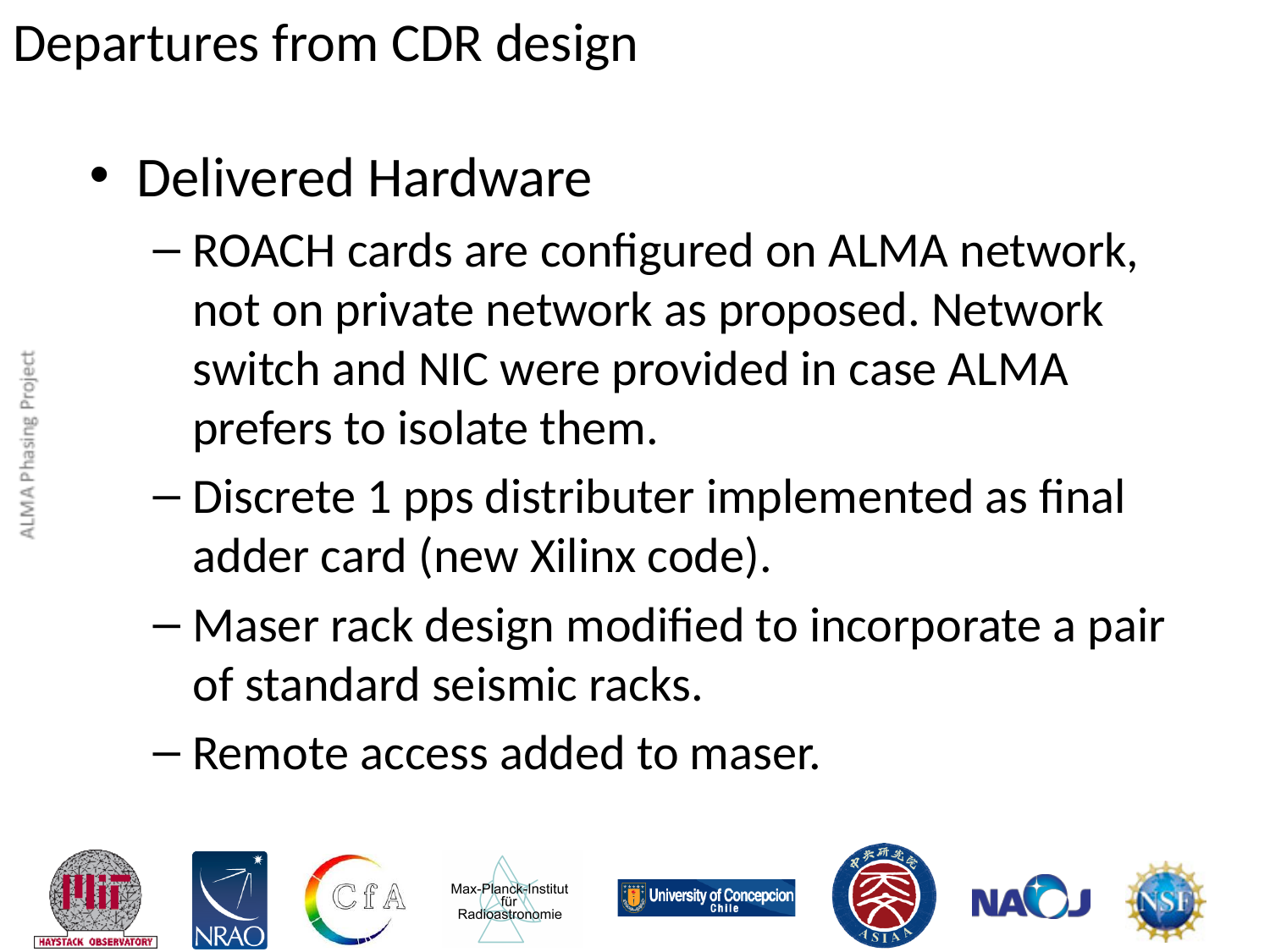

# Departures from CDR design
Delivered Hardware
ROACH cards are configured on ALMA network, not on private network as proposed. Network switch and NIC were provided in case ALMA prefers to isolate them.
Discrete 1 pps distributer implemented as final adder card (new Xilinx code).
Maser rack design modified to incorporate a pair of standard seismic racks.
Remote access added to maser.